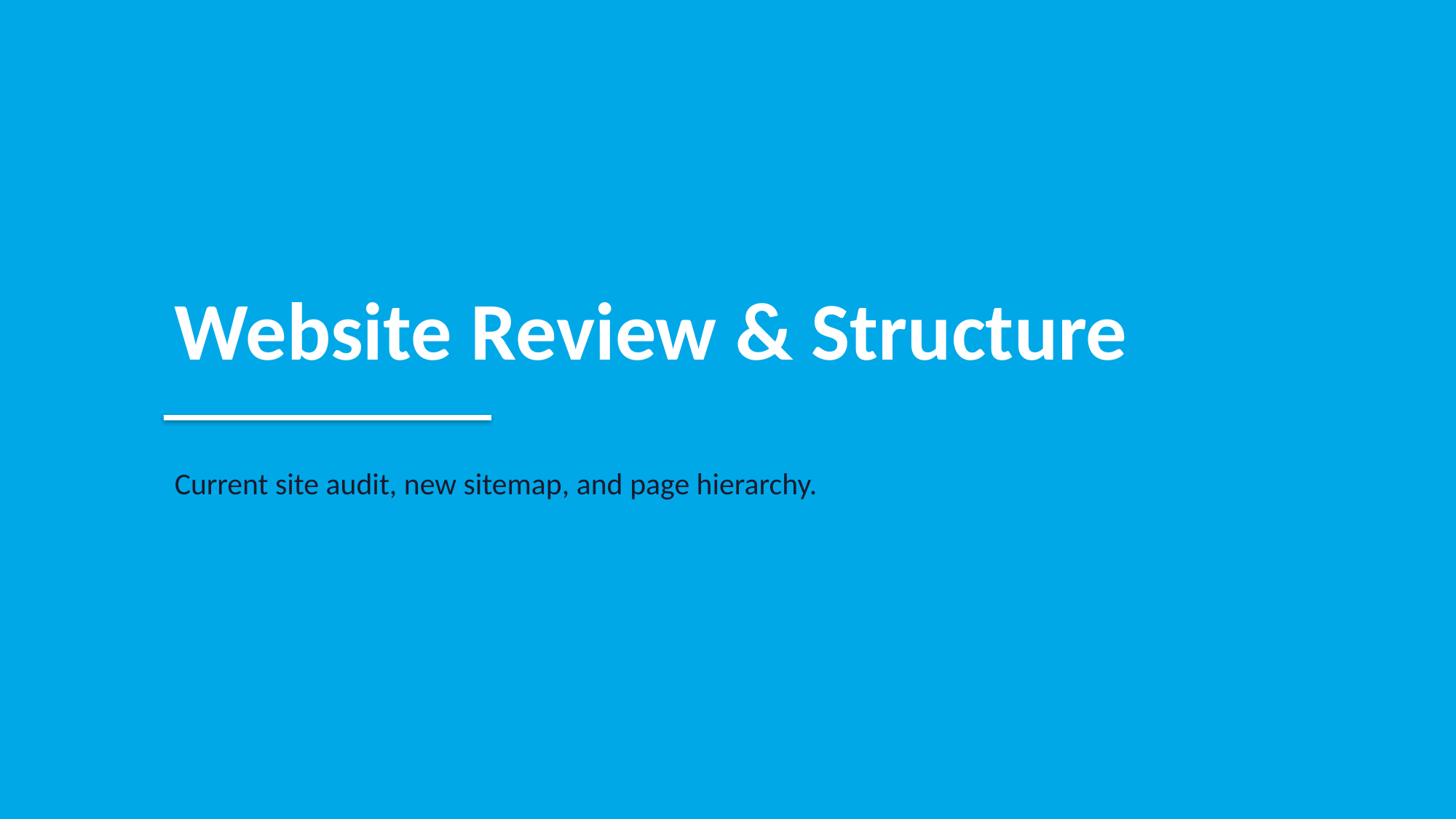

Website Review & Structure

Current site audit, new sitemap, and page hierarchy.